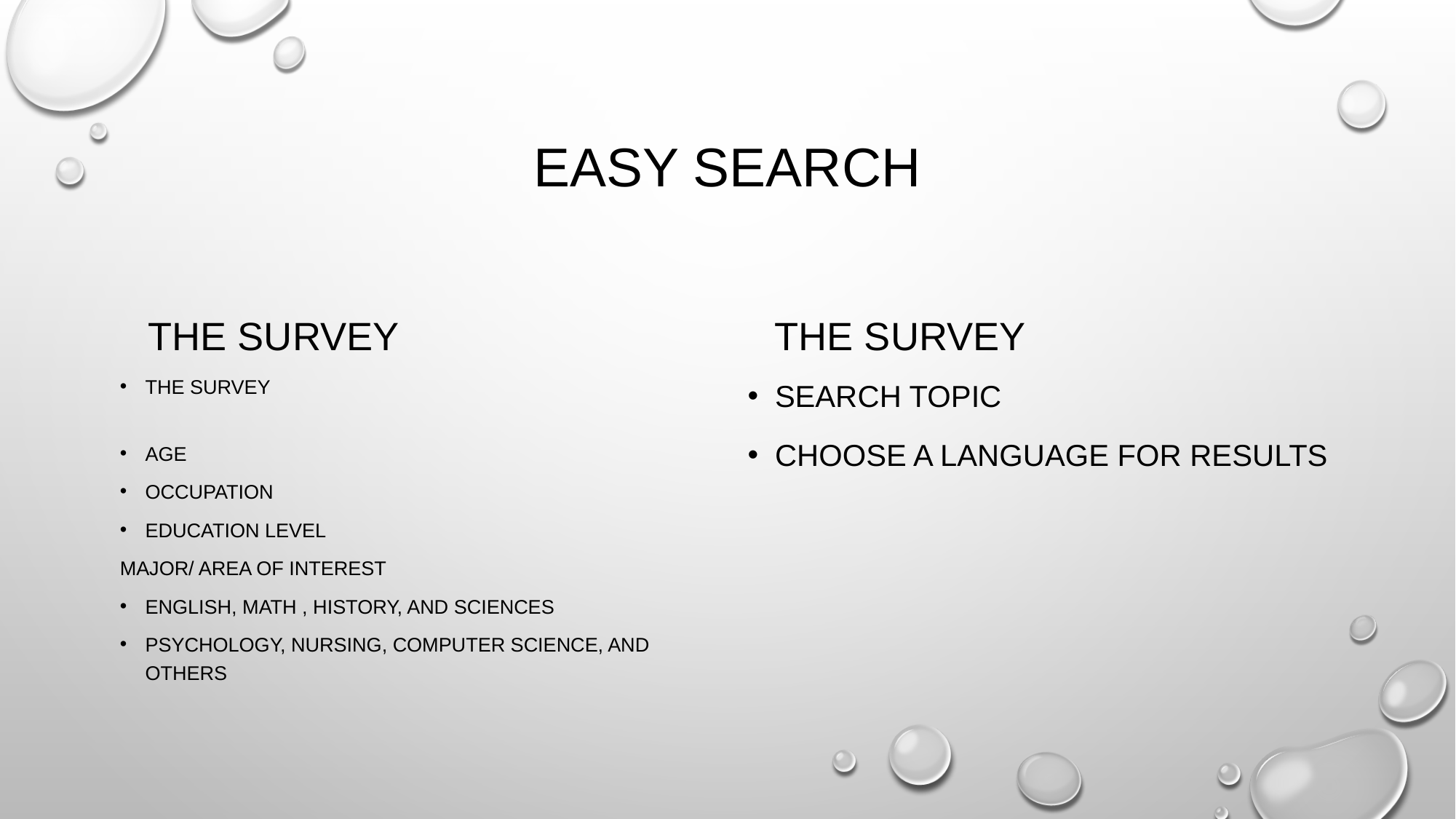

# Easy search
The survey
The survey
The survey
Age
Occupation
Education level
Major/ area of interest
English, math , history, and sciences
Psychology, nursing, computer science, and others

Search topic
Choose a language for results